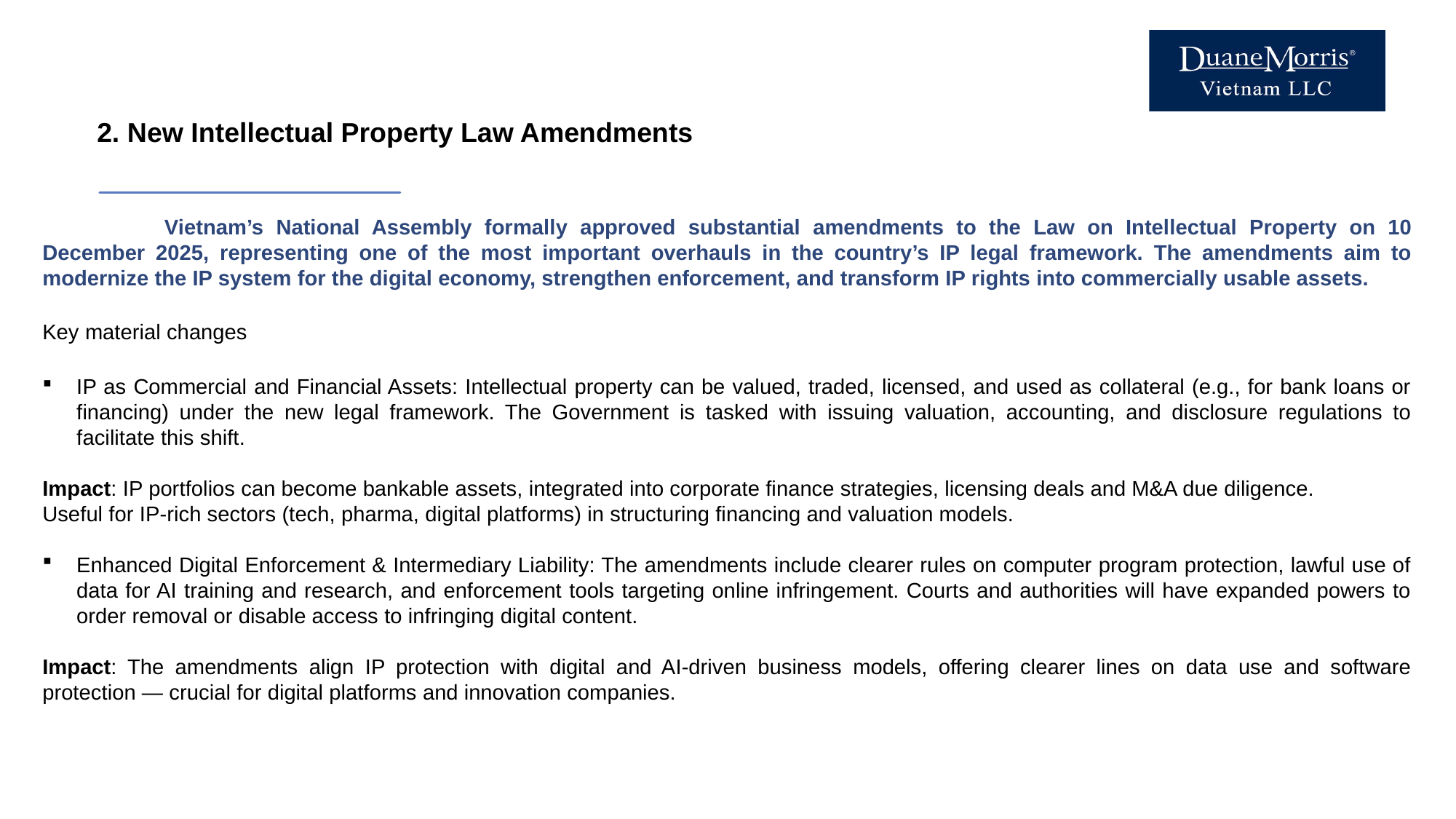

2. New Intellectual Property Law Amendments

	 Vietnam’s National Assembly formally approved substantial amendments to the Law on Intellectual Property on 10 December 2025, representing one of the most important overhauls in the country’s IP legal framework. The amendments aim to modernize the IP system for the digital economy, strengthen enforcement, and transform IP rights into commercially usable assets.

Key material changes

IP as Commercial and Financial Assets: Intellectual property can be valued, traded, licensed, and used as collateral (e.g., for bank loans or financing) under the new legal framework. The Government is tasked with issuing valuation, accounting, and disclosure regulations to facilitate this shift.

Impact: IP portfolios can become bankable assets, integrated into corporate finance strategies, licensing deals and M&A due diligence.
Useful for IP-rich sectors (tech, pharma, digital platforms) in structuring financing and valuation models.

Enhanced Digital Enforcement & Intermediary Liability: The amendments include clearer rules on computer program protection, lawful use of data for AI training and research, and enforcement tools targeting online infringement. Courts and authorities will have expanded powers to order removal or disable access to infringing digital content.

Impact: The amendments align IP protection with digital and AI-driven business models, offering clearer lines on data use and software protection — crucial for digital platforms and innovation companies.